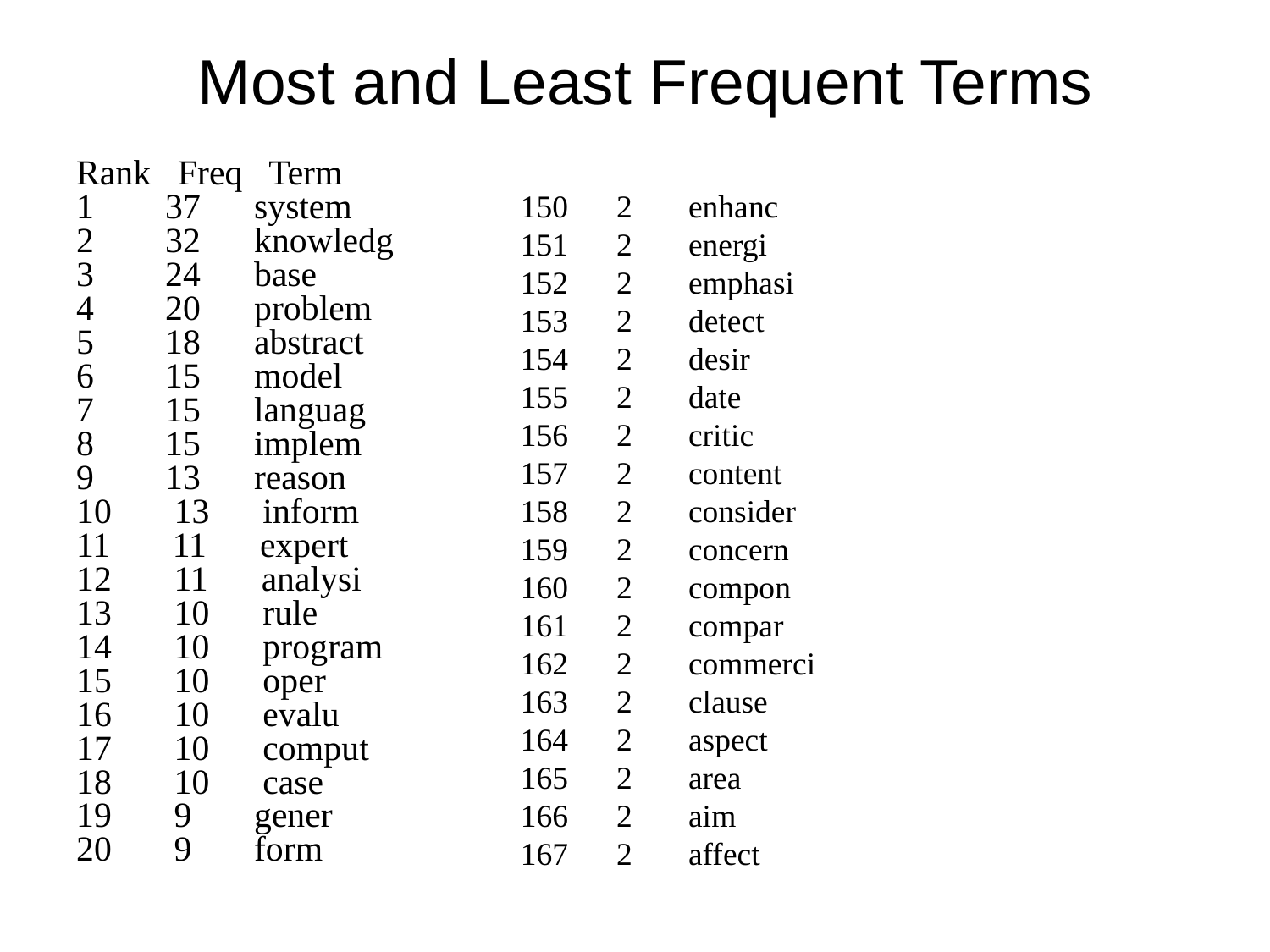

Most and Least Frequent Terms
150      2       enhanc
151      2       energi
152      2       emphasi
153      2       detect
154      2       desir
155      2       date
156      2       critic
157      2       content
158      2       consider
159      2       concern
160      2       compon
161      2       compar
162      2       commerci
163      2       clause
164      2       aspect
165      2       area
166      2       aim
167      2       affect
# Rank   Freq   Term 1        37      system 2        32      knowledg 3        24      base 4        20      problem 5        18      abstract 6        15      model 7        15      languag 8        15      implem 9        13      reason 10       13      inform 11       11      expert 12       11      analysi 13       10      rule 14       10      program 15       10      oper 16       10      evalu 17       10      comput 18       10      case 19       9       gener 20       9       form